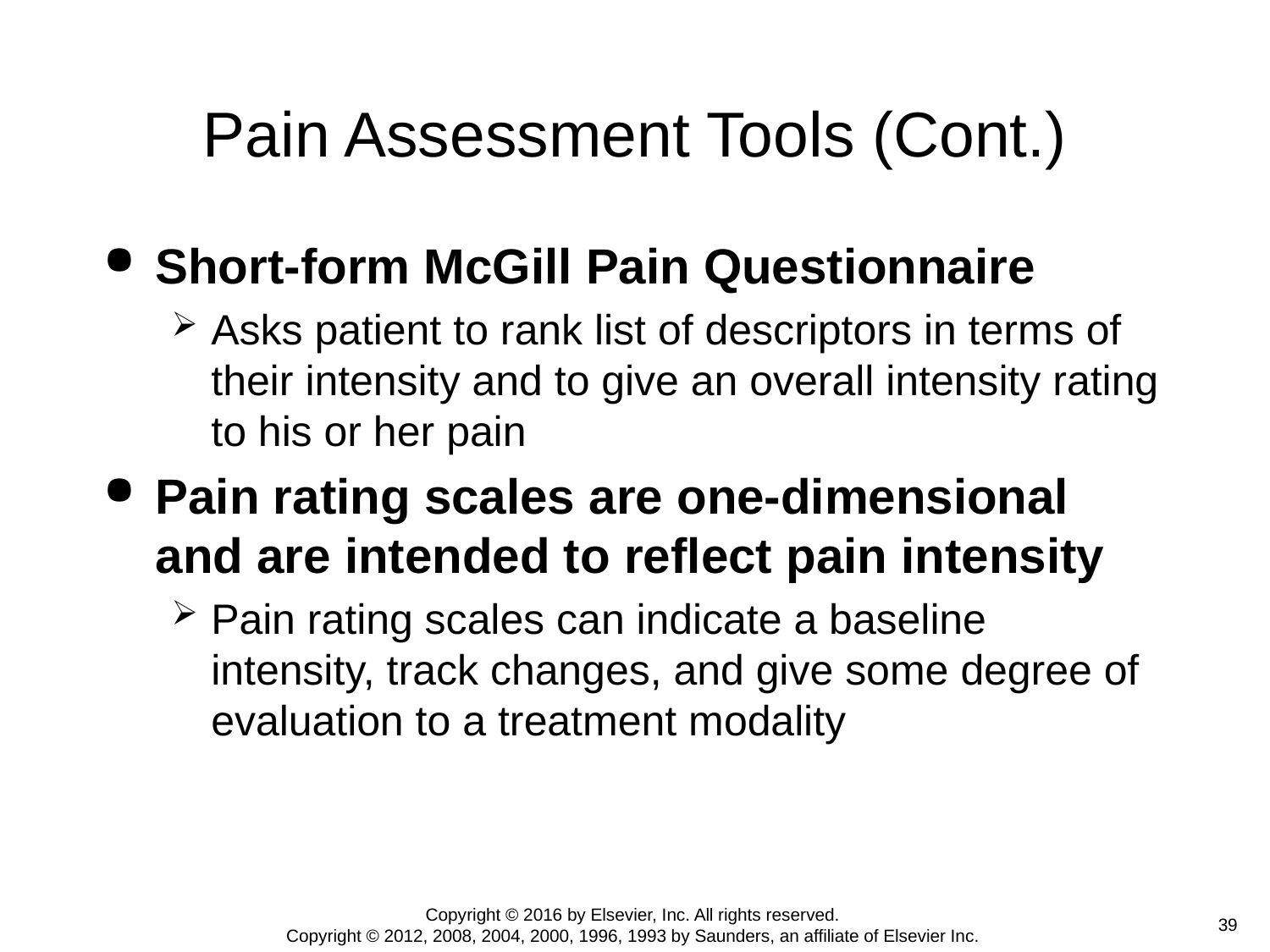

# Pain Assessment Tools (Cont.)
Short-form McGill Pain Questionnaire
Asks patient to rank list of descriptors in terms of their intensity and to give an overall intensity rating to his or her pain
Pain rating scales are one-dimensional and are intended to reflect pain intensity
Pain rating scales can indicate a baseline intensity, track changes, and give some degree of evaluation to a treatment modality
Copyright © 2016 by Elsevier, Inc. All rights reserved.
Copyright © 2012, 2008, 2004, 2000, 1996, 1993 by Saunders, an affiliate of Elsevier Inc.
 39